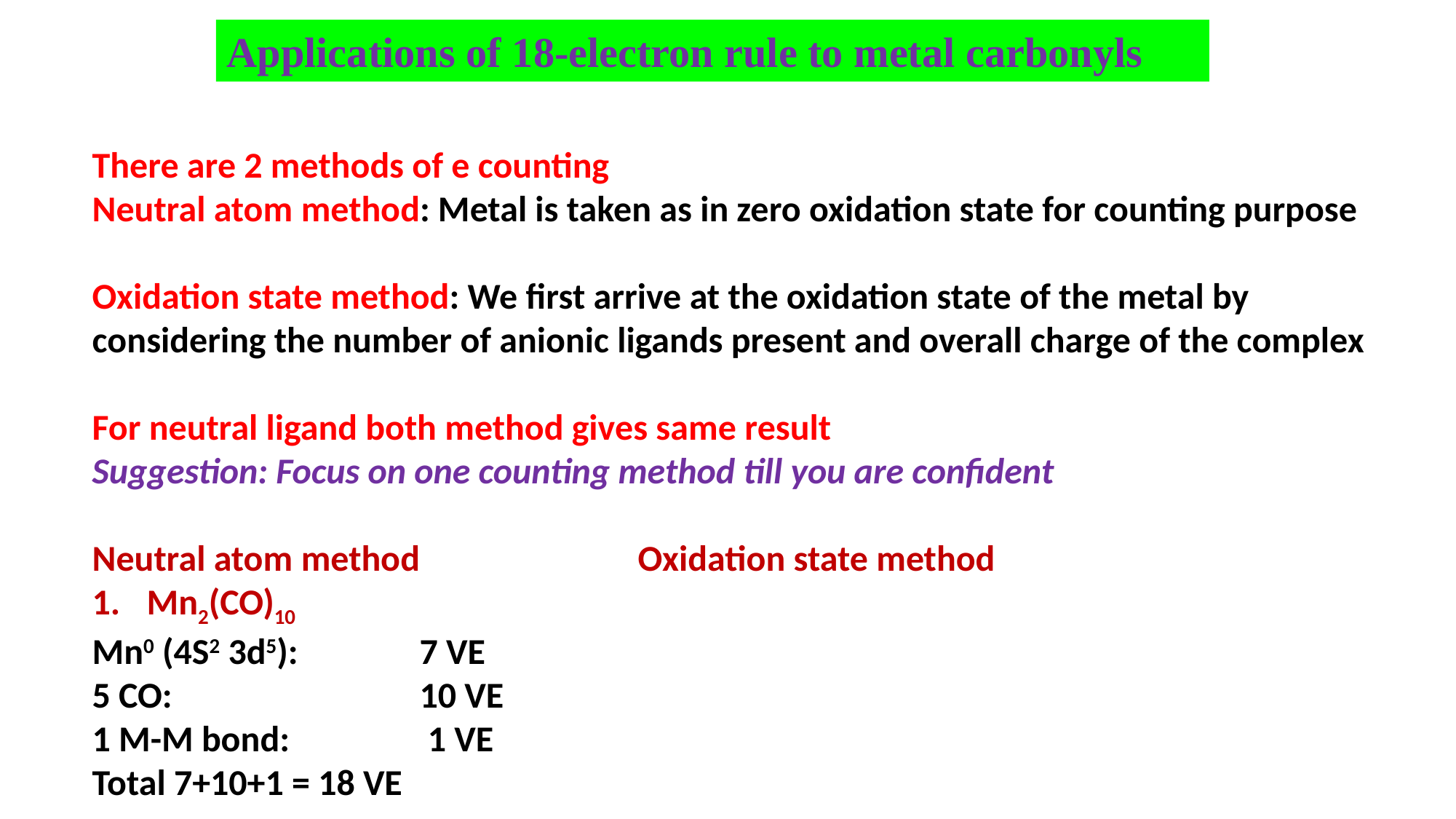

Applications of 18-electron rule to metal carbonyls
There are 2 methods of e counting
Neutral atom method: Metal is taken as in zero oxidation state for counting purpose

Oxidation state method: We first arrive at the oxidation state of the metal by considering the number of anionic ligands present and overall charge of the complex

For neutral ligand both method gives same result
Suggestion: Focus on one counting method till you are confident

Neutral atom method		Oxidation state method
Mn2(CO)10
Mn0 (4S2 3d5):		7 VE
5 CO:			10 VE
1 M-M bond:		 1 VE
Total 7+10+1 = 18 VE